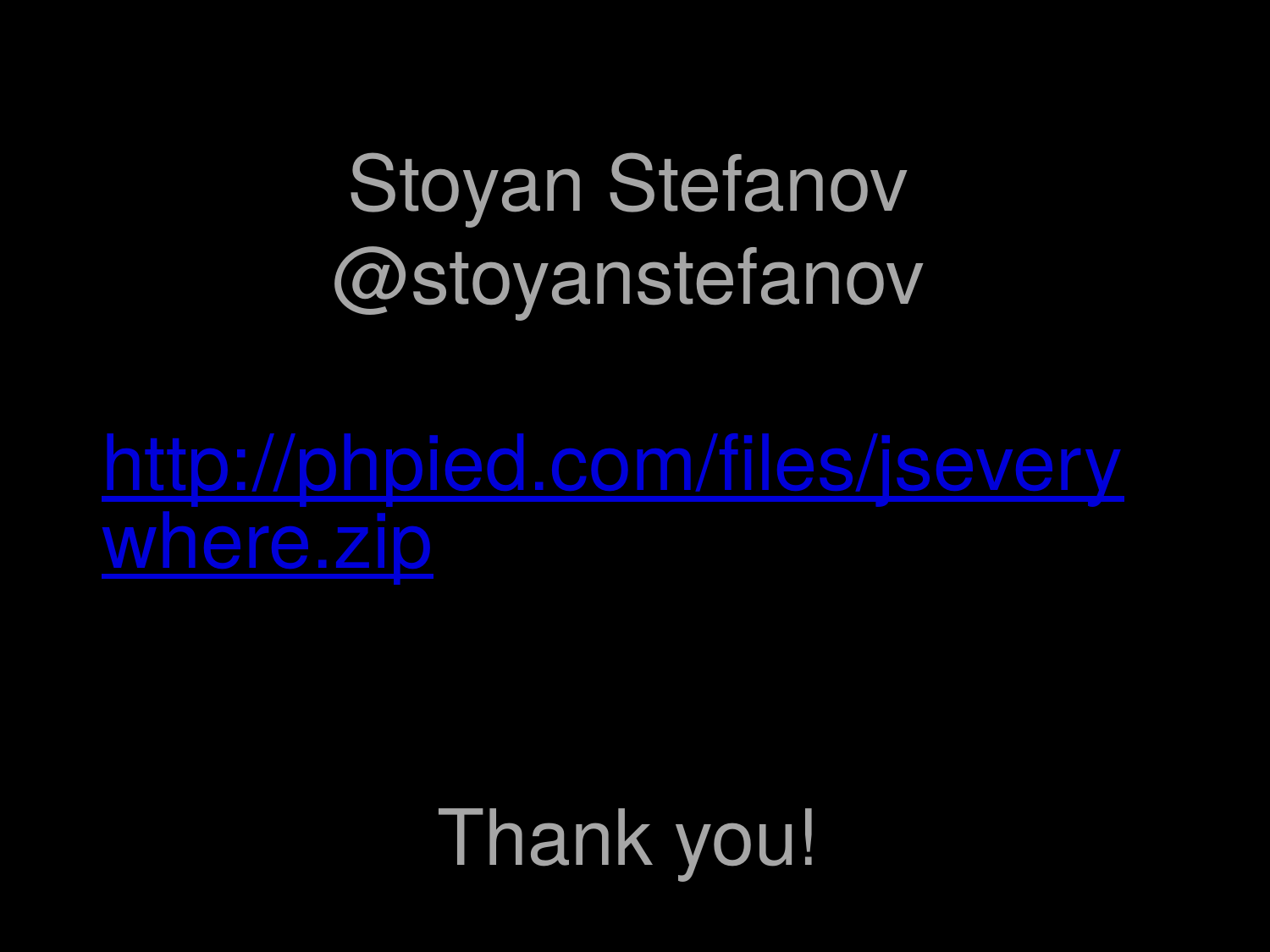

# Stoyan Stefanov @stoyanstefanov http://phpied.com/files/jseverywhere.zip Thank you!